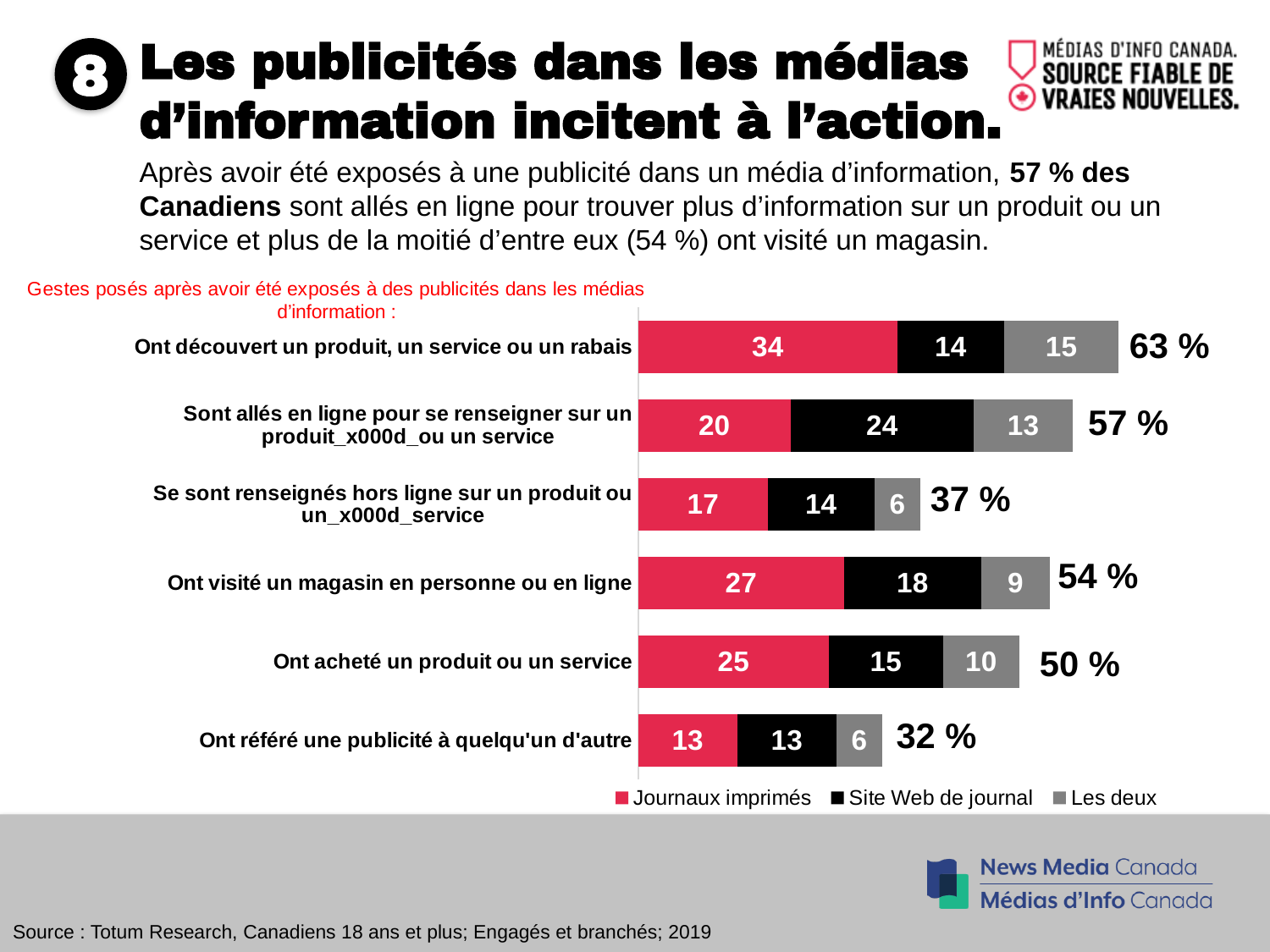

# Les publicités dans les médias d’information incitent à l’action.
8

Après avoir été exposés à une publicité dans un média d’information, 57 % des Canadiens sont allés en ligne pour trouver plus d’information sur un produit ou un service et plus de la moitié d’entre eux (54 %) ont visité un magasin.

### Chart: Gestes posés après avoir été exposés à des publicités dans les médias
d’information :

| Category | Journaux imprimés | Site Web de journal | Les deux |
|---|---|---|---|
| Ont référé une publicité à quelqu'un d'autre | 13.0 | 13.0 | 6.0 |
| Ont acheté un produit ou un service | 25.0 | 15.0 | 10.0 |
| Ont visité un magasin en personne ou en ligne | 27.0 | 18.0 | 9.0 |
| Se sont renseignés hors ligne sur un produit ou un_x000d_service | 17.0 | 14.0 | 6.0 |
| Sont allés en ligne pour se renseigner sur un produit_x000d_ou un service | 20.0 | 24.0 | 13.0 |
| Ont découvert un produit, un service ou un rabais | 34.0 | 14.0 | 15.0 |
63 %
57 %
37 %
54 %
50 %
32 %
Source : Totum Research, Canadiens 18 ans et plus; Engagés et branchés; 2019